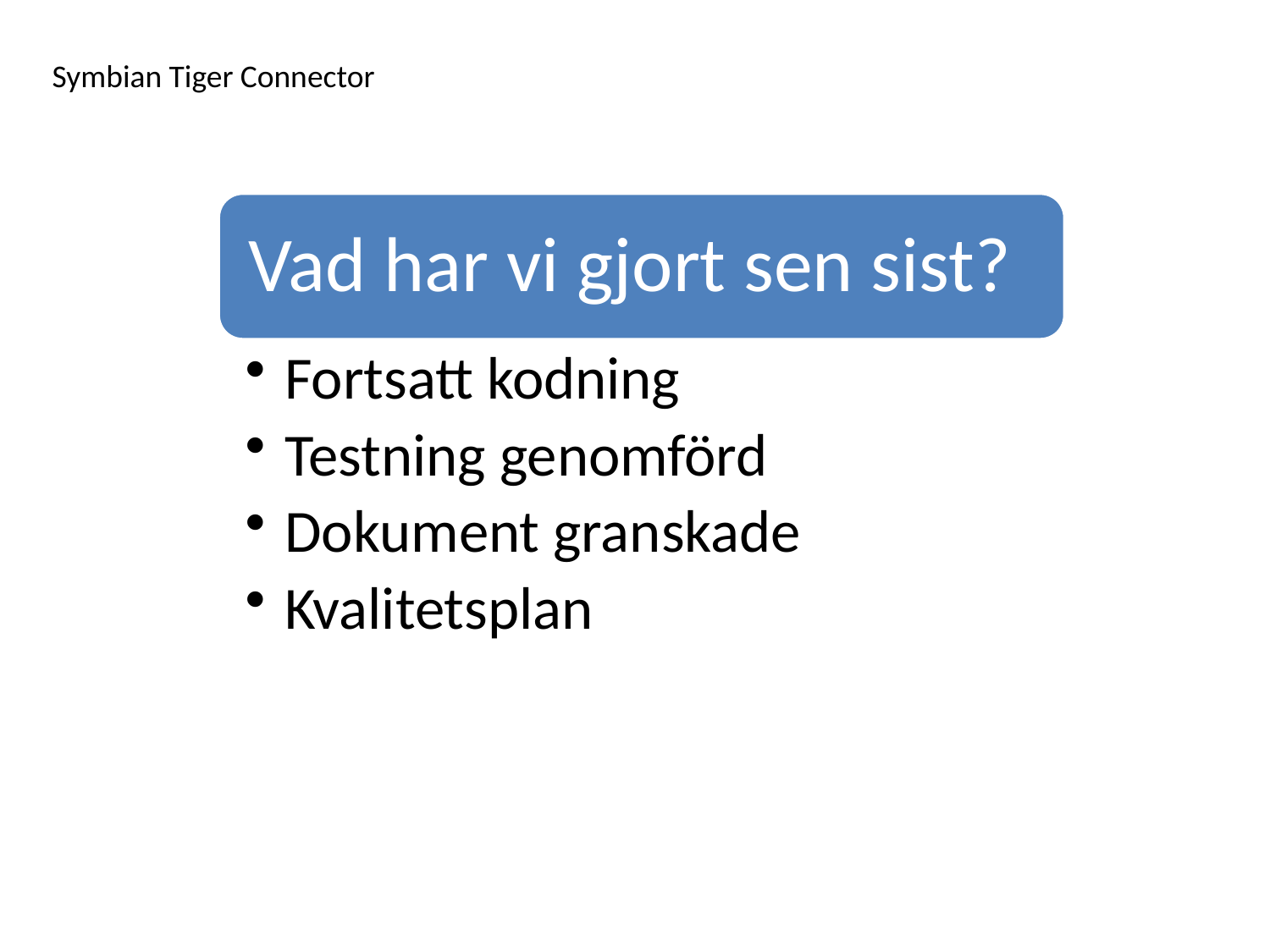

Symbian Tiger Connector
Vad har vi gjort sen sist?
Fortsatt kodning
Testning genomförd
Dokument granskade
Kvalitetsplan